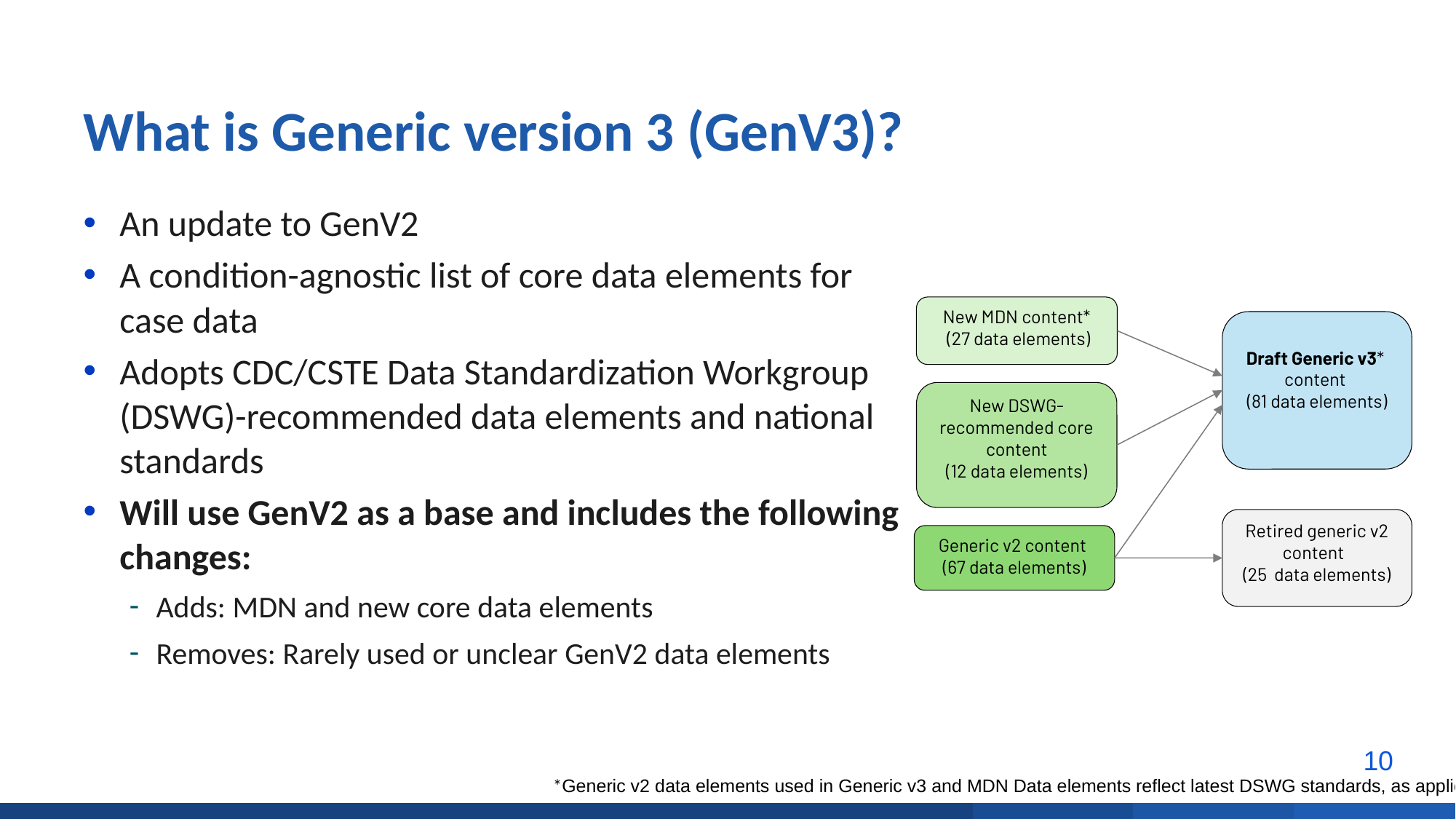

# What is Generic version 3 (GenV3)?
An update to GenV2
A condition-agnostic list of core data elements for case data
Adopts CDC/CSTE Data Standardization Workgroup (DSWG)-recommended data elements and national standards
Will use GenV2 as a base and includes the following changes:
Adds: MDN and new core data elements
Removes: Rarely used or unclear GenV2 data elements

New MDN content*
 (27 data elements)

Draft Generic v3*  content
(81 data elements)
New DSWG-recommended core content
(12 data elements)
Retired generic v2 content
(25  data elements)
Generic v2 content  (67 data elements)
10
*Generic v2 data elements used in Generic v3 and MDN Data elements reflect latest DSWG standards, as applicable